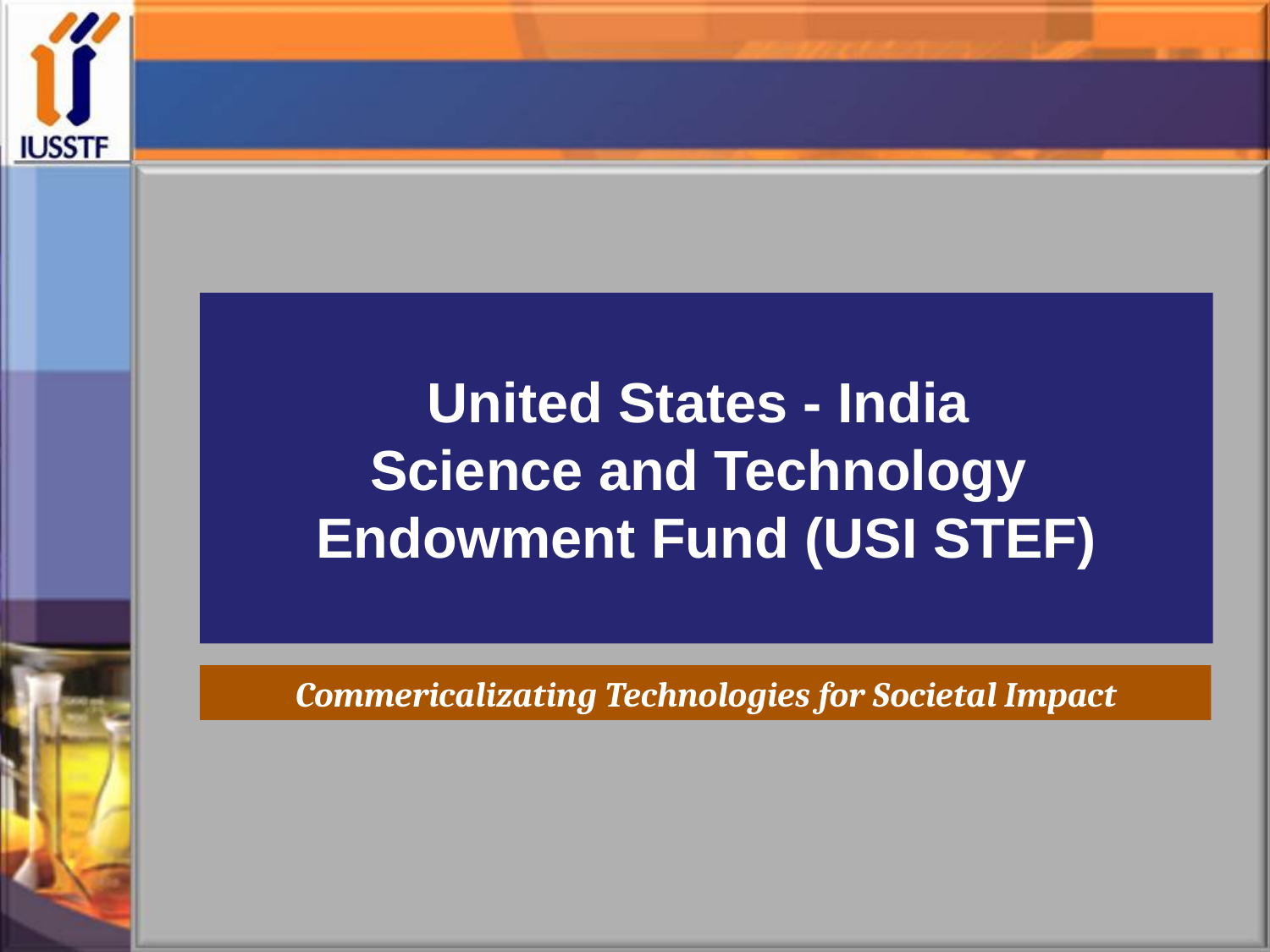

United States - India
Science and Technology
Endowment Fund (USI STEF)

Commericalizating Technologies for Societal Impact